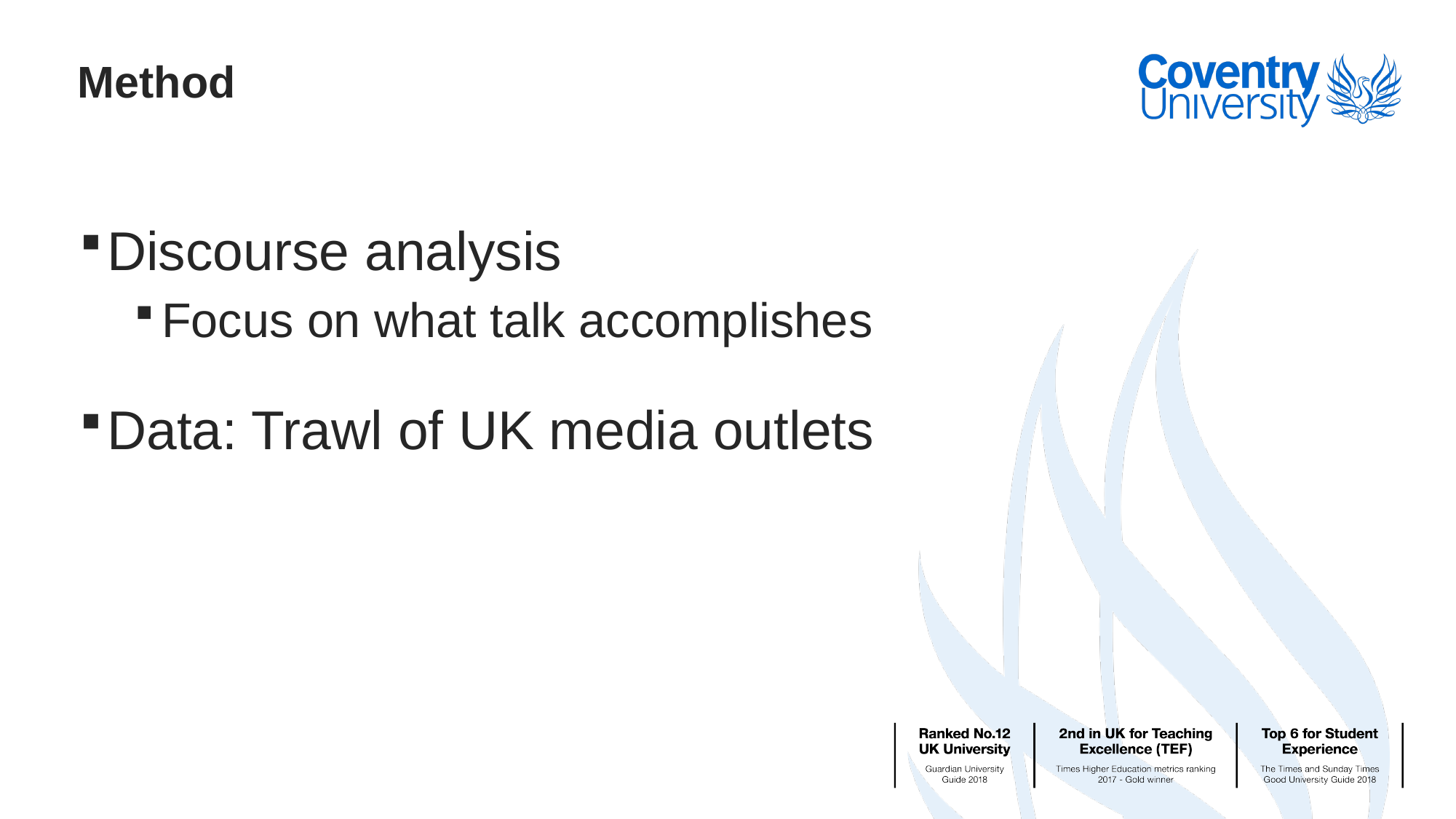

# Method
Discourse analysis
Focus on what talk accomplishes
Data: Trawl of UK media outlets